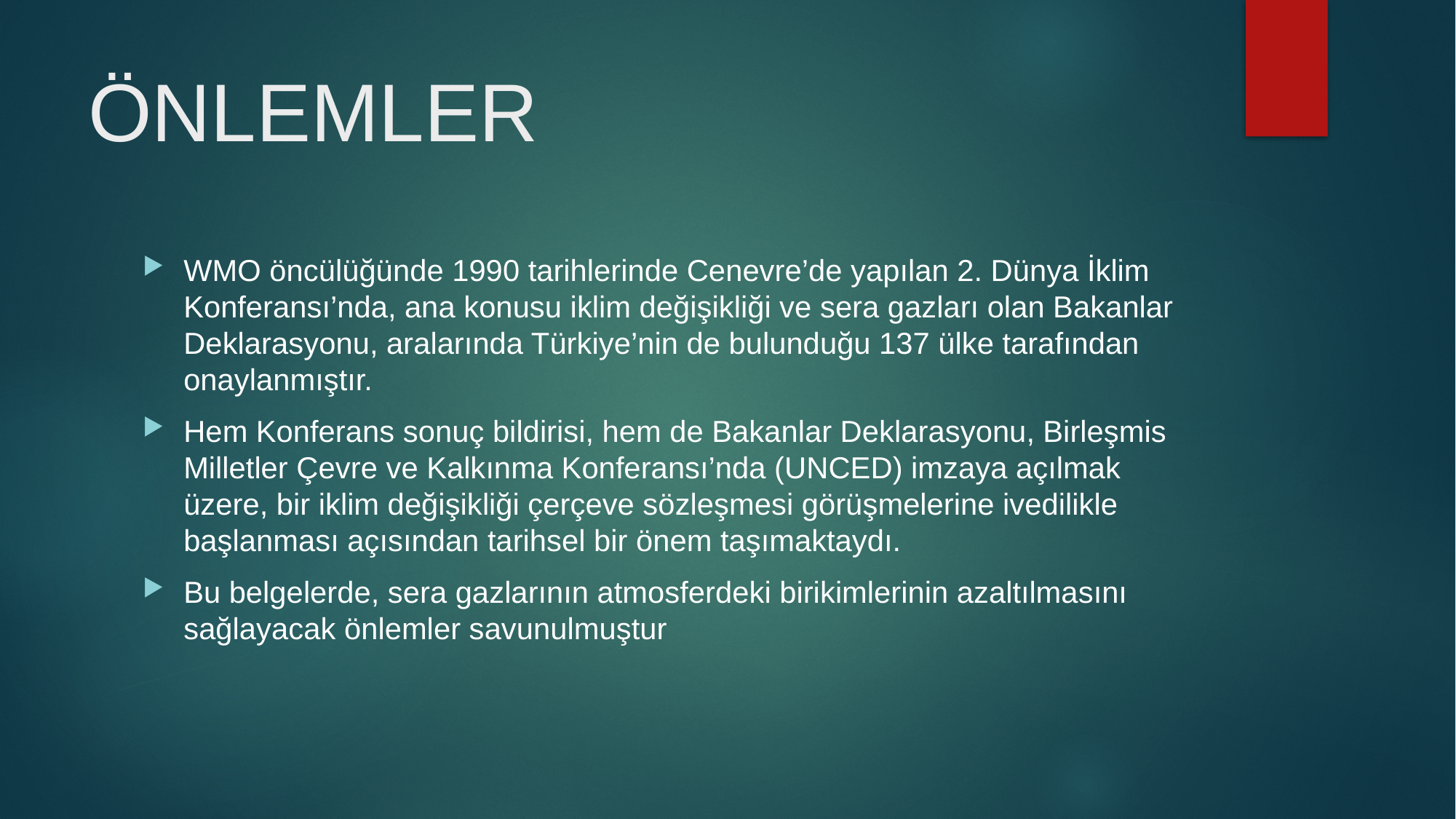

# ÖNLEMLER
WMO öncülüğünde 1990 tarihlerinde Cenevre’de yapılan 2. Dünya İklim Konferansı’nda, ana konusu iklim değişikliği ve sera gazları olan Bakanlar Deklarasyonu, aralarında Türkiye’nin de bulunduğu 137 ülke tarafından onaylanmıştır.
Hem Konferans sonuç bildirisi, hem de Bakanlar Deklarasyonu, Birleşmis Milletler Çevre ve Kalkınma Konferansı’nda (UNCED) imzaya açılmak üzere, bir iklim değişikliği çerçeve sözleşmesi görüşmelerine ivedilikle başlanması açısından tarihsel bir önem taşımaktaydı.
Bu belgelerde, sera gazlarının atmosferdeki birikimlerinin azaltılmasını sağlayacak önlemler savunulmuştur